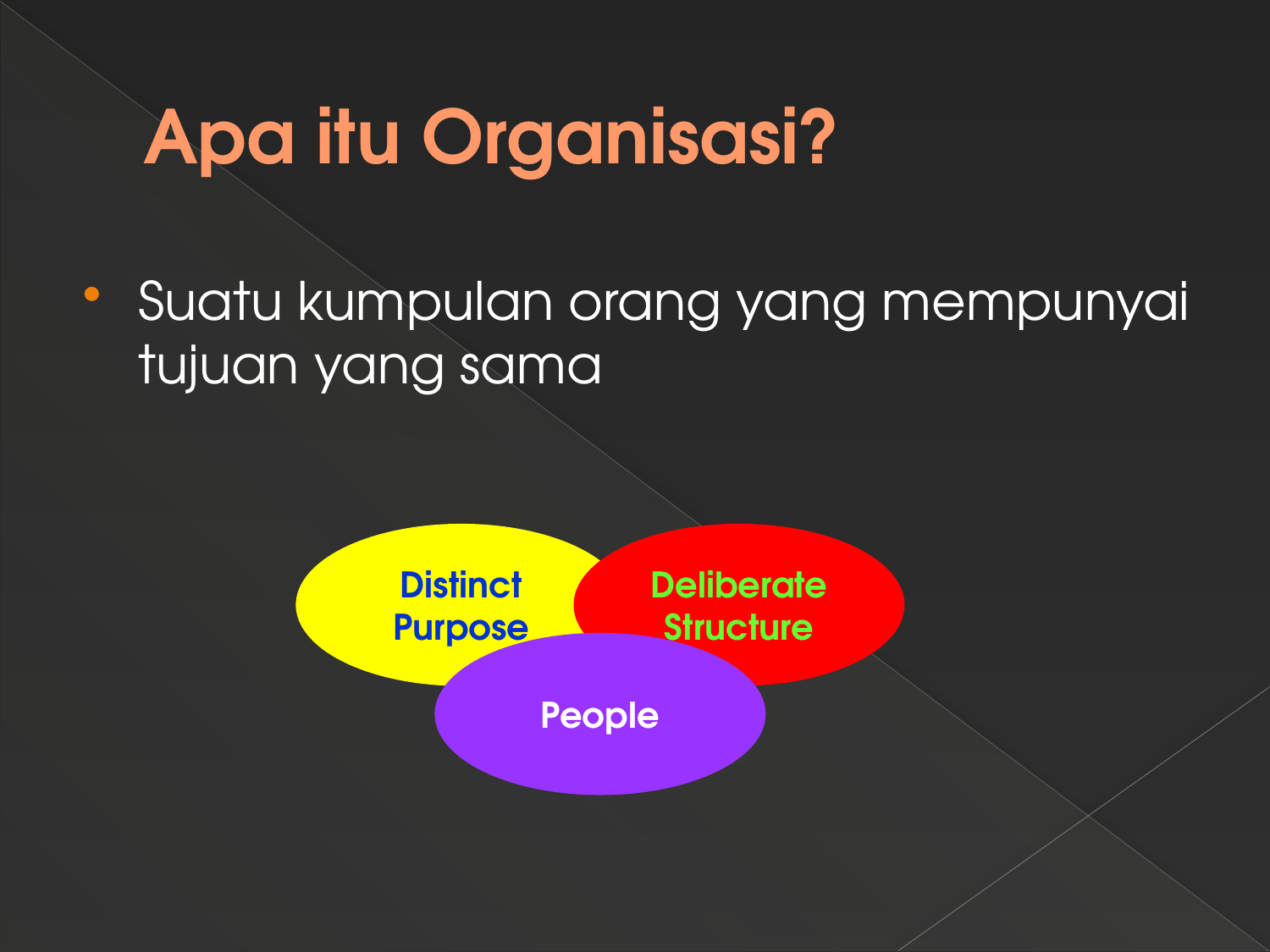

# Apa itu Organisasi?
Suatu kumpulan orang yang mempunyai tujuan yang sama

Distinct Purpose
Deliberate Structure
People